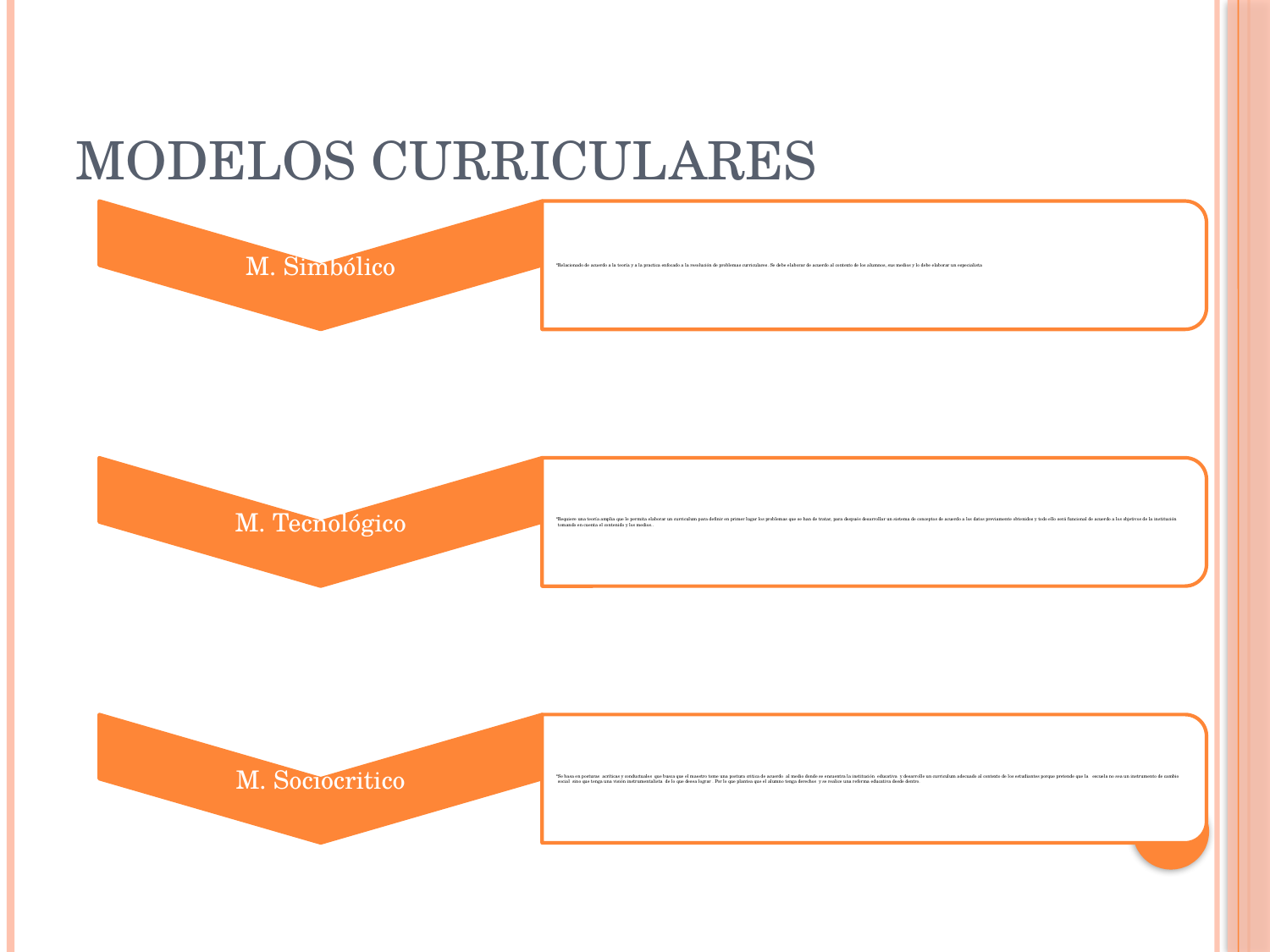

# Modelos curriculares
M. Simbólico
Relacionado de acuerdo a la teoría y a la practica enfocado a la resolución de problemas curriculares. Se debe elaborar de acuerdo al contexto de los alumnos, sus medios y lo debe elaborar un especialista
M. Tecnológico
Requiere una teoría amplia que le permita elaborar un curriculum para definir en primer lugar los problemas que se han de tratar, para después desarrollar un sistema de conceptos de acuerdo a los datos previamente obtenidos y todo ello será funcional de acuerdo a los objetivos de la institución  tomando en cuenta el contenido y los medios..
M. Sociocritico
Se basa en posturas  acríticas y conductuales  que busca que el maestro tome una postura critica de acuerdo  al medio donde se encuentra la institución  educativa  y desarrolle un curriculum adecuado al contexto de los estudiantes porque pretende que la   escuela no sea un instrumento de cambio social  sino que tenga una visión instrumentalista  de lo que desea lograr . Por lo que plantea que el alumno tenga derechos  y se realice una reforma educativa desde dentro.